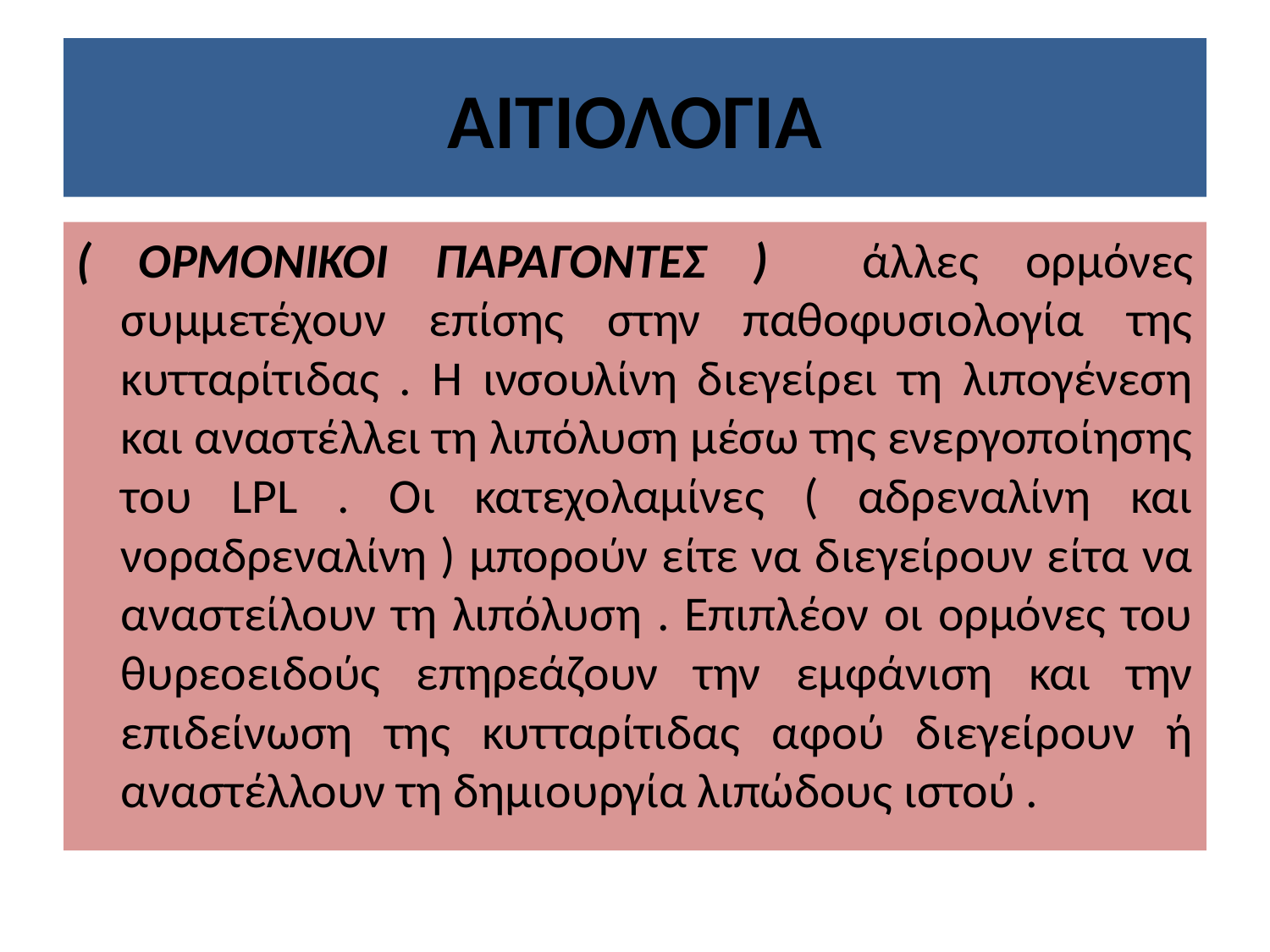

# ΑΙΤΙΟΛΟΓΙΑ
( ΟΡΜΟΝΙΚΟΙ ΠΑΡΑΓΟΝΤΕΣ )  άλλες ορμόνες συμμετέχουν επίσης στην παθοφυσιολογία της κυτταρίτιδας . Η ινσουλίνη διεγείρει τη λιπογένεση και αναστέλλει τη λιπόλυση μέσω της ενεργοποίησης του LPL . Οι κατεχολαμίνες ( αδρεναλίνη και νοραδρεναλίνη ) μπορούν είτε να διεγείρουν είτα να αναστείλουν τη λιπόλυση . Επιπλέον οι ορμόνες του θυρεοειδούς επηρεάζουν την εμφάνιση και την επιδείνωση της κυτταρίτιδας αφού διεγείρουν ή αναστέλλουν τη δημιουργία λιπώδους ιστού .